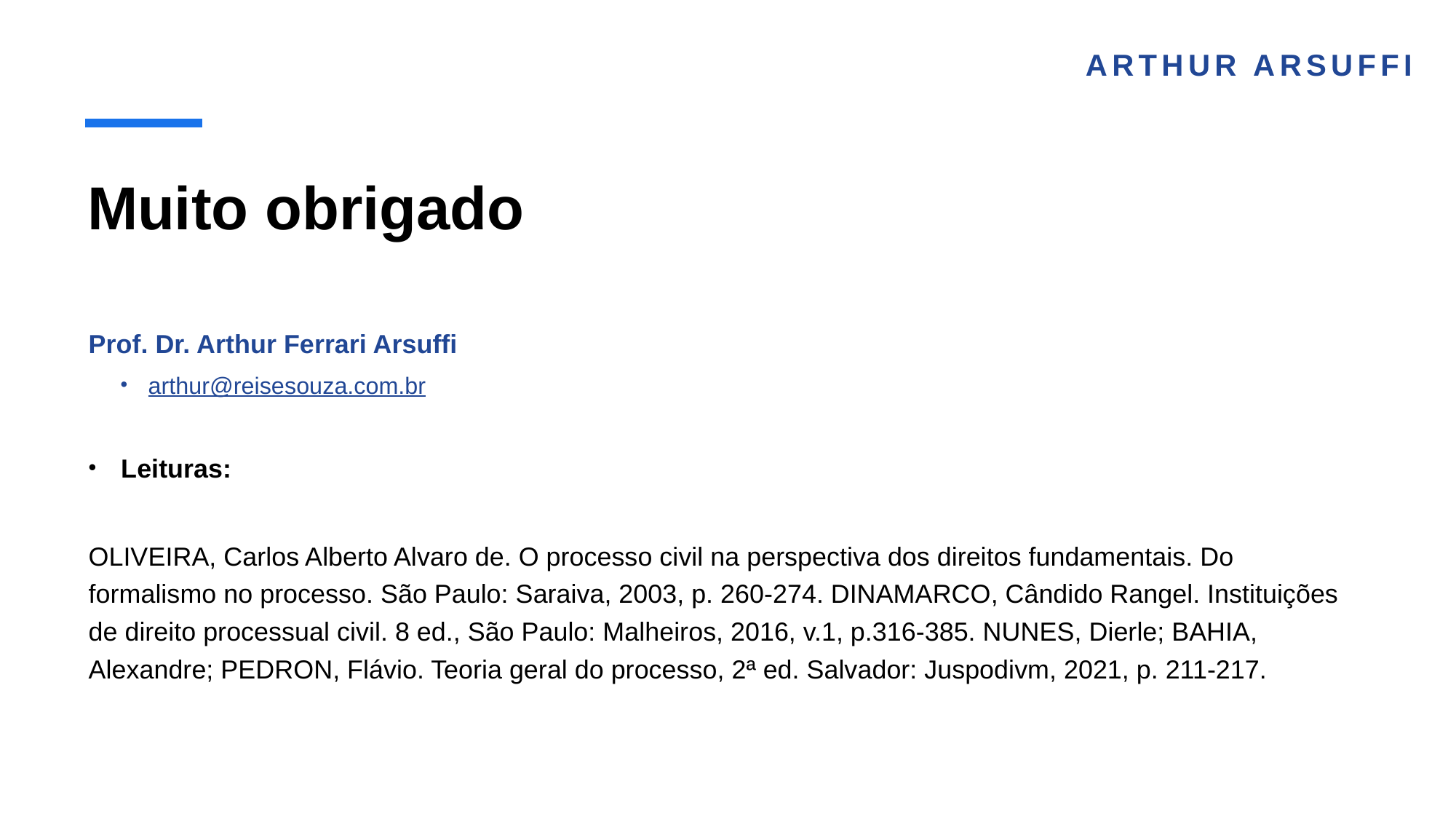

ARTHUR ARSUFFI
# Muito obrigado

Prof. Dr. Arthur Ferrari Arsuffi
arthur@reisesouza.com.br

Leituras:

OLIVEIRA, Carlos Alberto Alvaro de. O processo civil na perspectiva dos direitos fundamentais. Do formalismo no processo. São Paulo: Saraiva, 2003, p. 260-274. DINAMARCO, Cândido Rangel. Instituições de direito processual civil. 8 ed., São Paulo: Malheiros, 2016, v.1, p.316-385. NUNES, Dierle; BAHIA, Alexandre; PEDRON, Flávio. Teoria geral do processo, 2ª ed. Salvador: Juspodivm, 2021, p. 211-217.